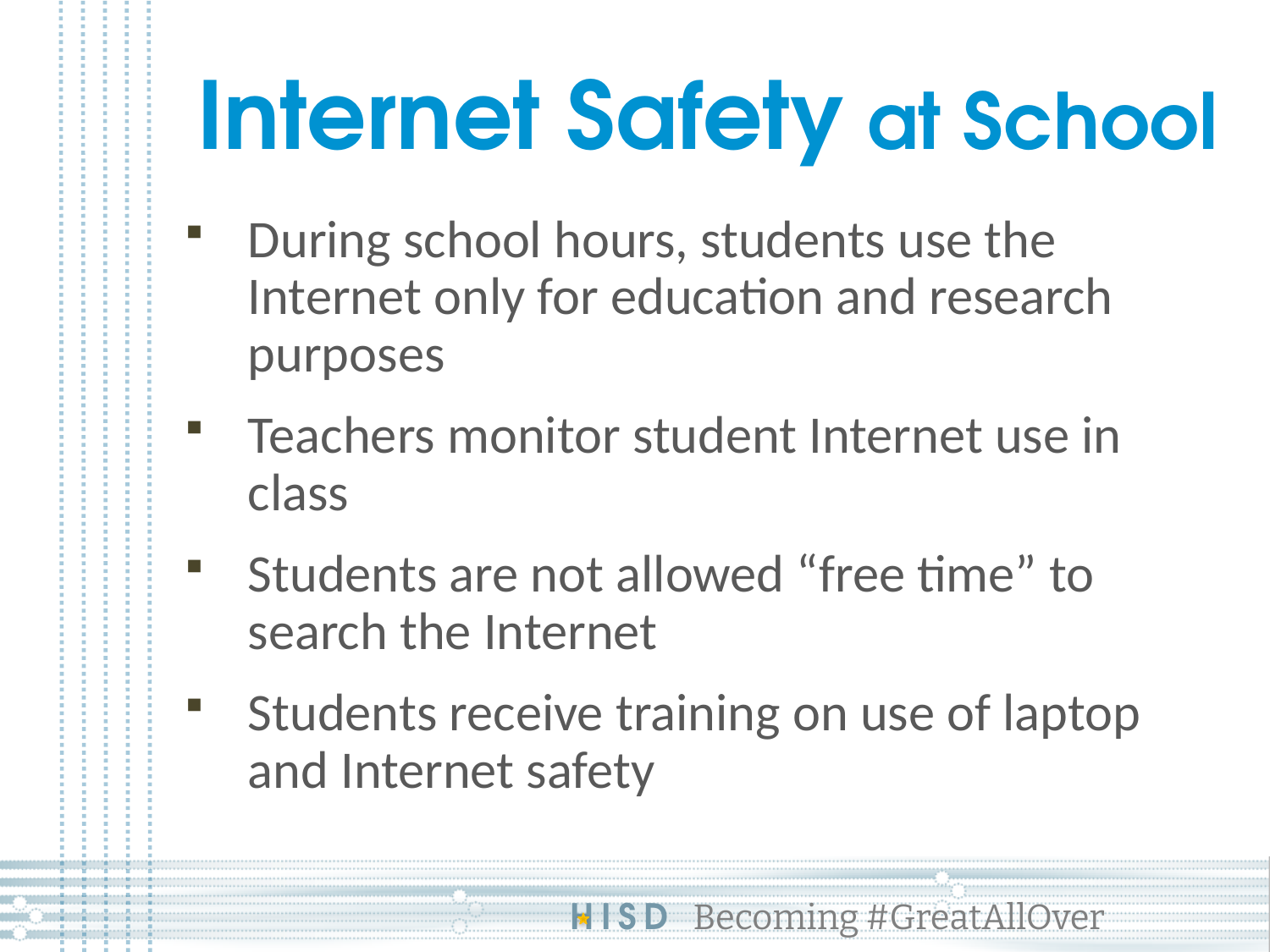

# Internet Safety at School
During school hours, students use the Internet only for education and research purposes
Teachers monitor student Internet use in class
Students are not allowed “free time” to search the Internet
Students receive training on use of laptop and Internet safety